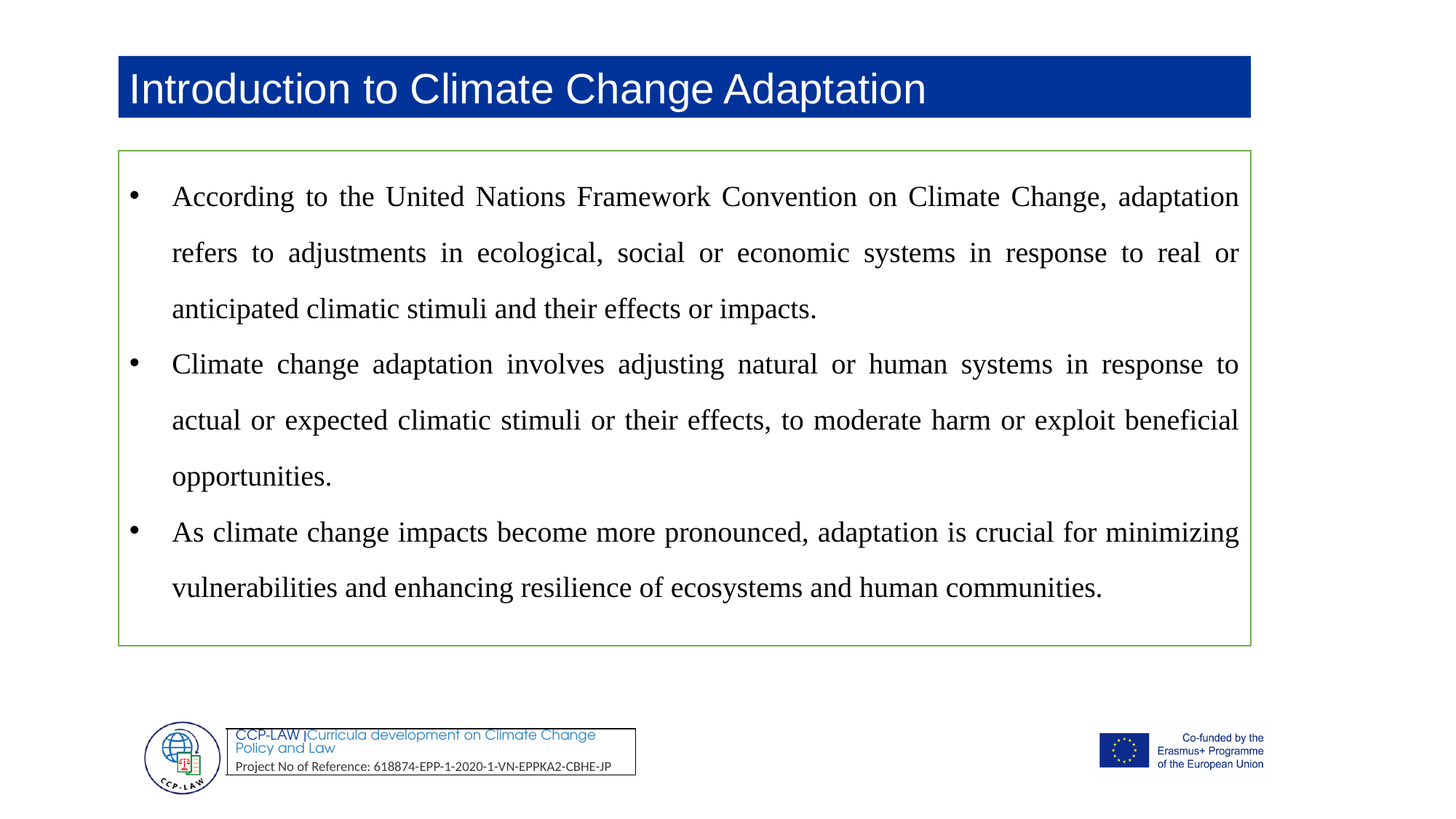

Introduction to Climate Change Adaptation
According to the United Nations Framework Convention on Climate Change, adaptation refers to adjustments in ecological, social or economic systems in response to real or anticipated climatic stimuli and their effects or impacts.
Climate change adaptation involves adjusting natural or human systems in response to actual or expected climatic stimuli or their effects, to moderate harm or exploit beneficial opportunities.
As climate change impacts become more pronounced, adaptation is crucial for minimizing vulnerabilities and enhancing resilience of ecosystems and human communities.